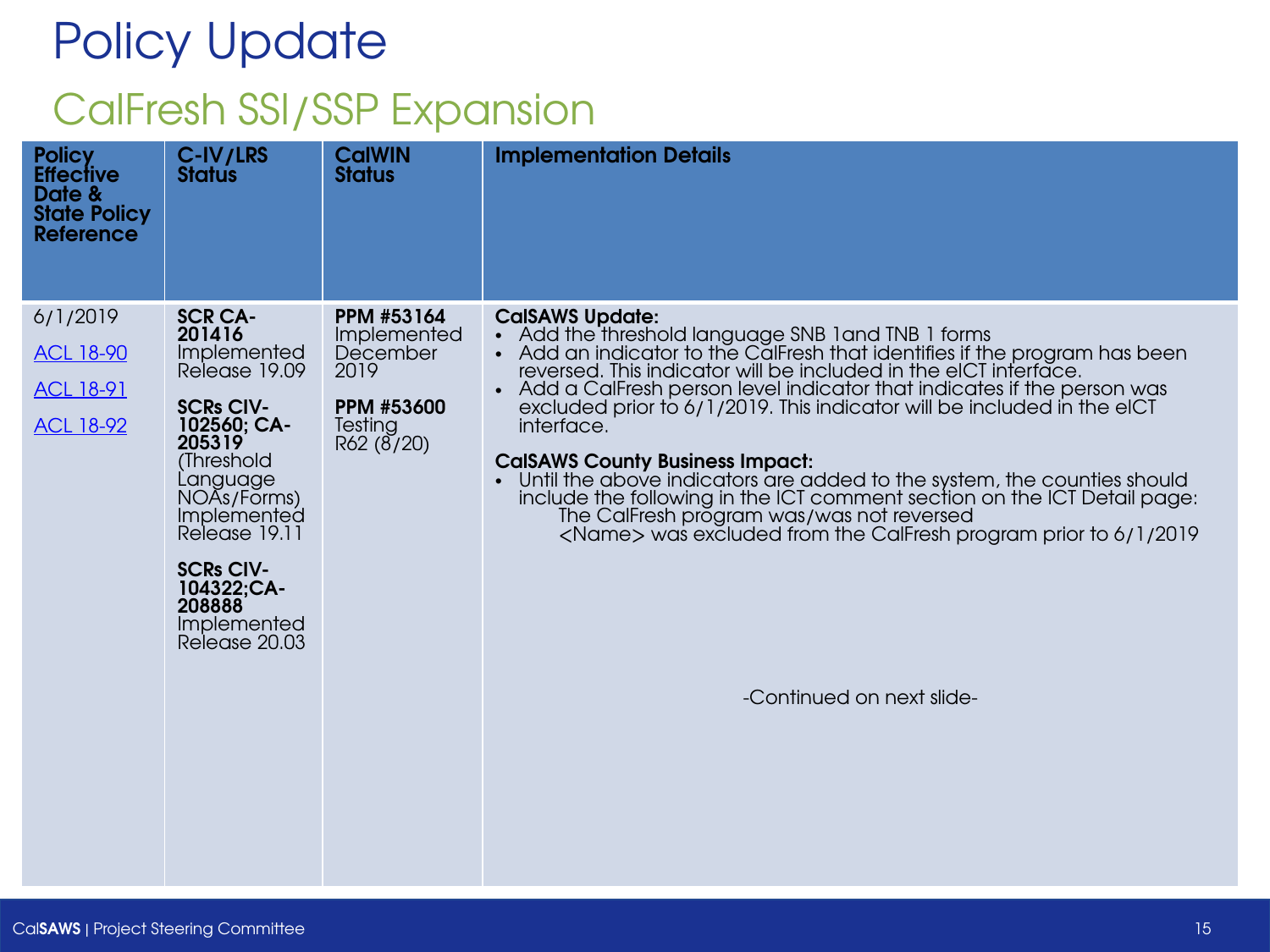

# Policy Update
CalFresh SSI/SSP Expansion
| Policy Effective Date & State Policy Reference | C-IV/LRS Status | CalWIN Status | Implementation Details |
| --- | --- | --- | --- |
| 6/1/2019 ACL 18-90 ACL 18-91 ACL 18-92 | SCR CA-201416 Implemented Release 19.09 SCRs CIV-102560; CA-205319 (Threshold Language NOAs/Forms) Implemented Release 19.11 SCRs CIV-104322;CA-208888 Implemented Release 20.03 | PPM #53164 Implemented December 2019 PPM #53600 Testing R62 (8/20) | CalSAWS Update: Add the threshold language SNB 1and TNB 1 forms Add an indicator to the CalFresh that identifies if the program has been reversed. This indicator will be included in the eICT interface. Add a CalFresh person level indicator that indicates if the person was excluded prior to 6/1/2019. This indicator will be included in the eICT interface. CalSAWS County Business Impact: Until the above indicators are added to the system, the counties should include the following in the ICT comment section on the ICT Detail page: The CalFresh program was/was not reversed <Name> was excluded from the CalFresh program prior to 6/1/2019 -Continued on next slide- |